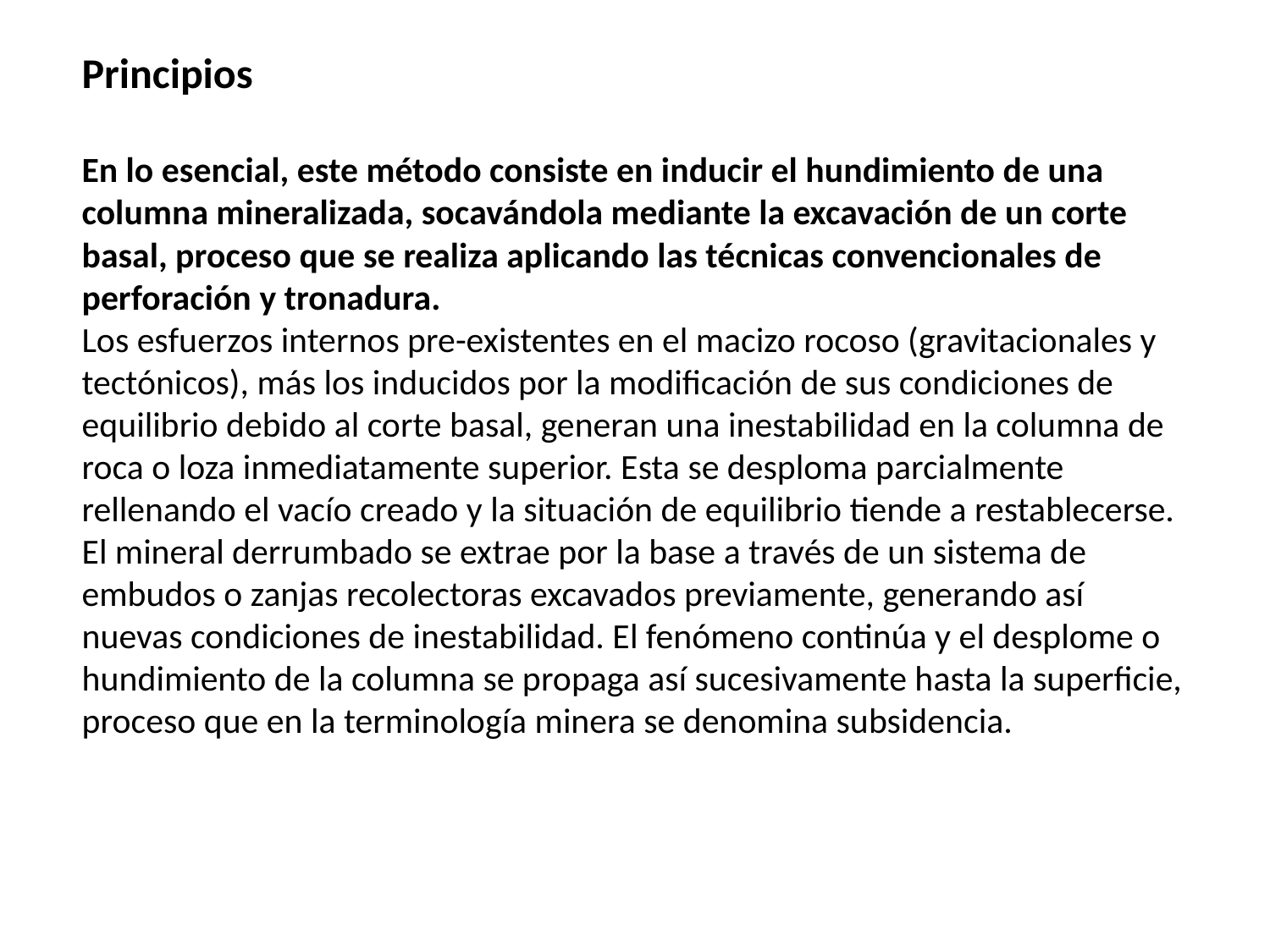

Principios

En lo esencial, este método consiste en inducir el hundimiento de una columna mineralizada, socavándola mediante la excavación de un corte basal, proceso que se realiza aplicando las técnicas convencionales de perforación y tronadura.
Los esfuerzos internos pre-existentes en el macizo rocoso (gravitacionales y tectónicos), más los inducidos por la modificación de sus condiciones de equilibrio debido al corte basal, generan una inestabilidad en la columna de roca o loza inmediatamente superior. Esta se desploma parcialmente rellenando el vacío creado y la situación de equilibrio tiende a restablecerse.
El mineral derrumbado se extrae por la base a través de un sistema de embudos o zanjas recolectoras excavados previamente, generando así nuevas condiciones de inestabilidad. El fenómeno continúa y el desplome o hundimiento de la columna se propaga así sucesivamente hasta la superficie, proceso que en la terminología minera se denomina subsidencia.